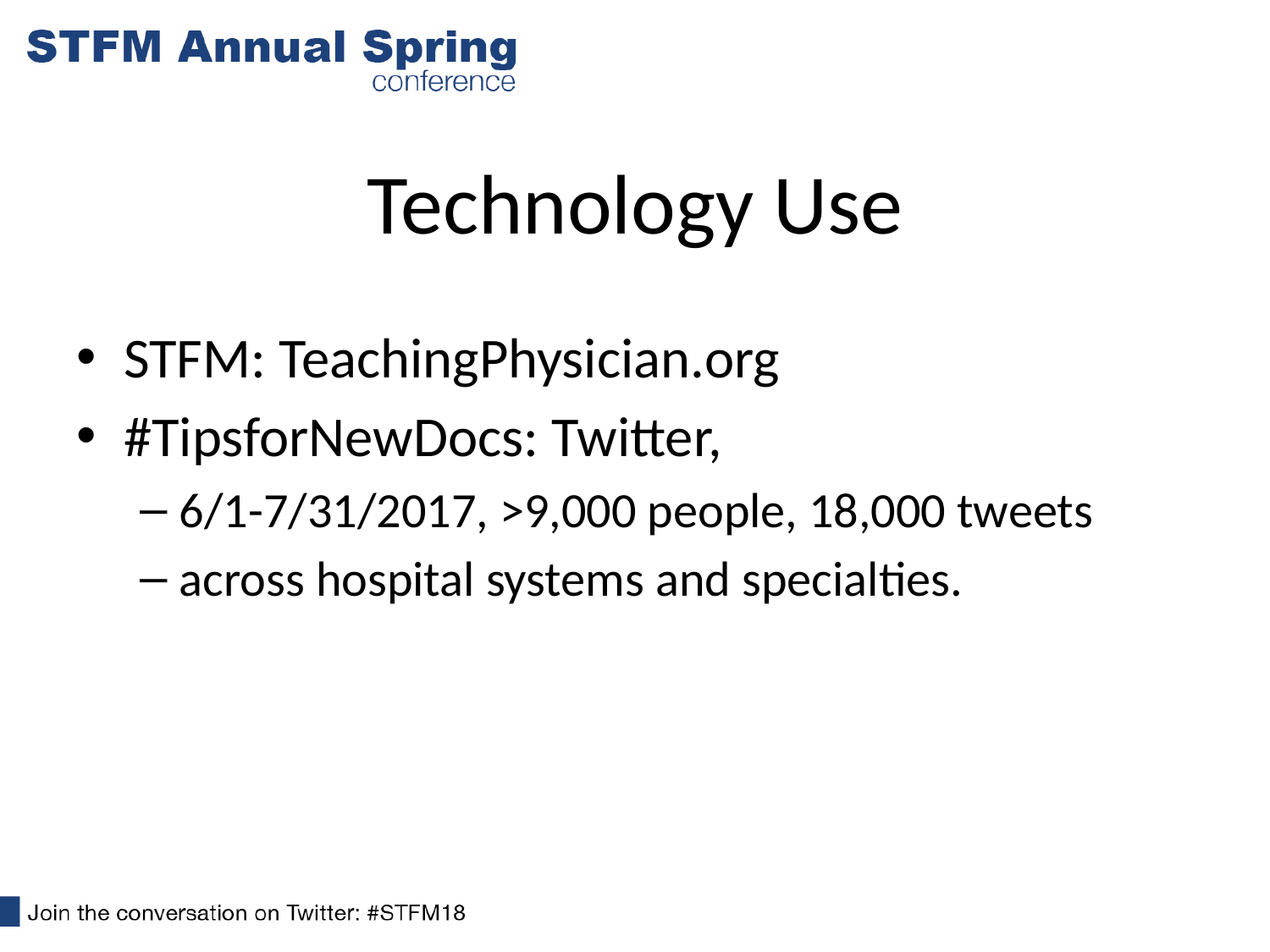

Technology Use
STFM: TeachingPhysician.org
#TipsforNewDocs: Twitter,
6/1-7/31/2017, >9,000 people, 18,000 tweets
across hospital systems and specialties.